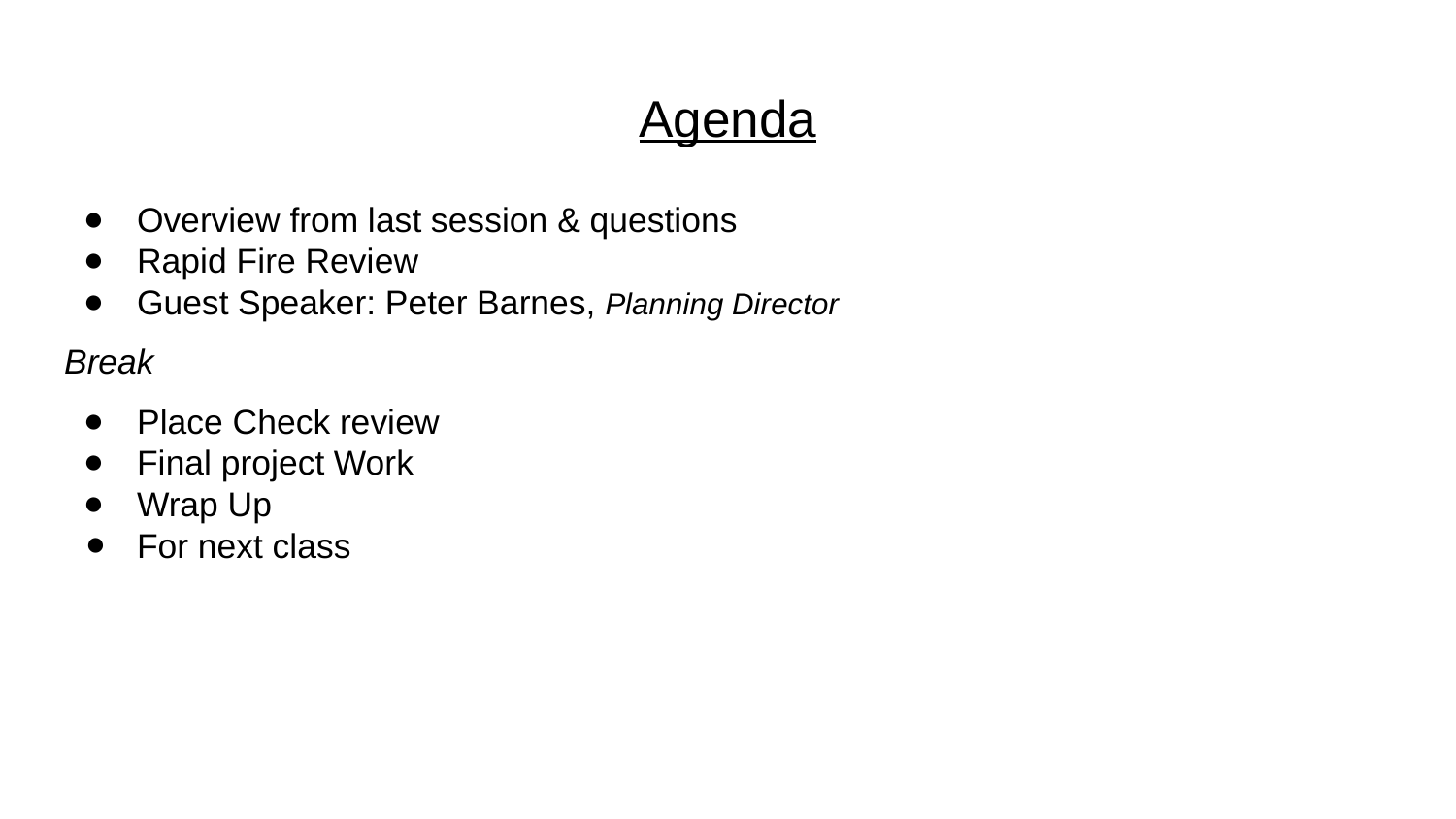

# Agenda
Overview from last session & questions
Rapid Fire Review
Guest Speaker: Peter Barnes, Planning Director
Break
Place Check review
Final project Work
Wrap Up
For next class